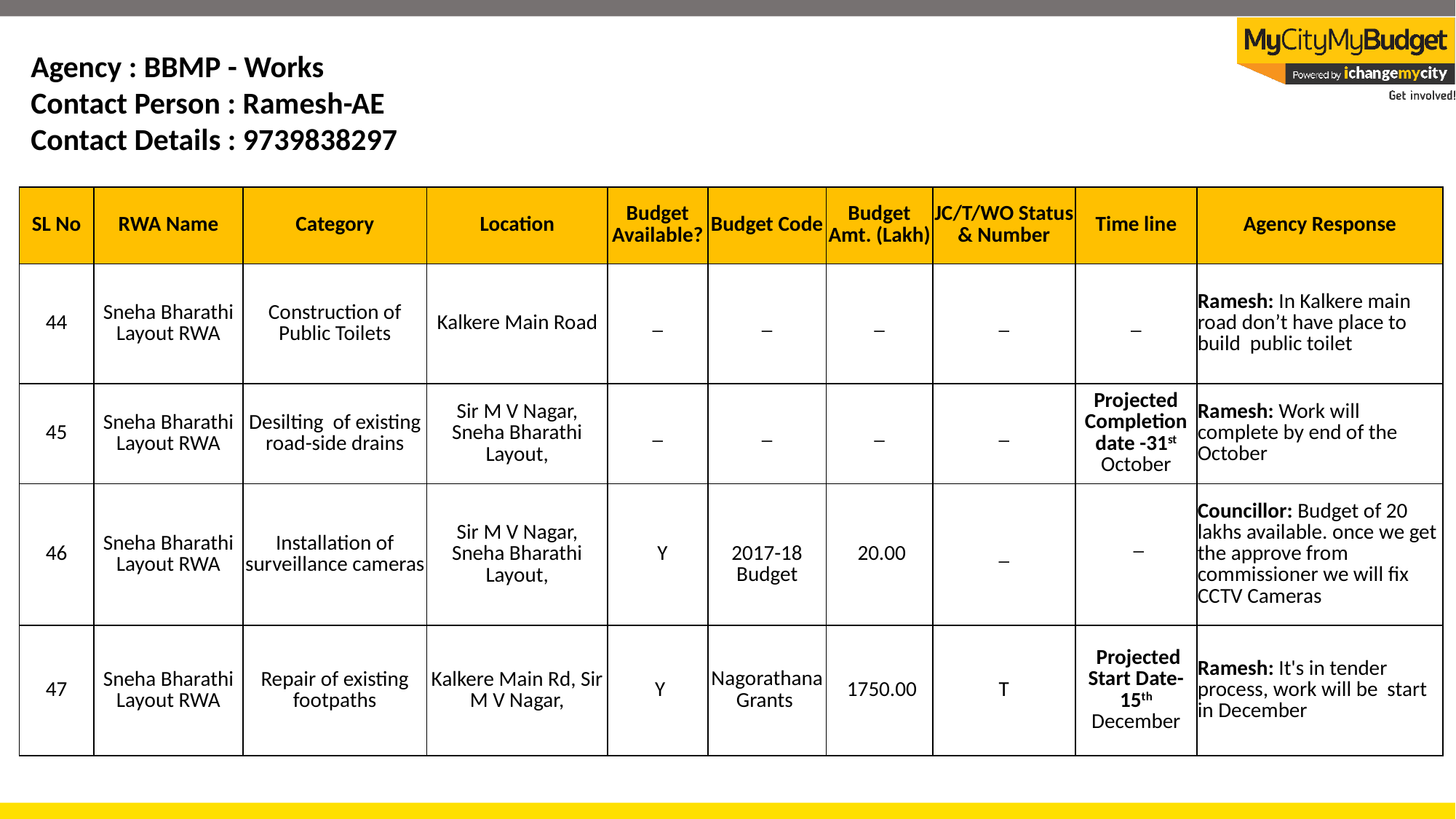

Agency : BBMP - Works
Contact Person : Ramesh-AE
Contact Details : 9739838297
| SL No | RWA Name | Category | Location | Budget Available? | Budget Code | Budget Amt. (Lakh) | JC/T/WO Status & Number | Time line | Agency Response |
| --- | --- | --- | --- | --- | --- | --- | --- | --- | --- |
| 44 | Sneha Bharathi Layout RWA | Construction of Public Toilets | Kalkere Main Road | \_ | \_ | \_ | \_ | \_ | Ramesh: In Kalkere main road don’t have place to build public toilet |
| 45 | Sneha Bharathi Layout RWA | Desilting of existing road-side drains | Sir M V Nagar, Sneha Bharathi Layout, | \_ | \_ | \_ | \_ | Projected Completion date -31st October | Ramesh: Work will complete by end of the October |
| 46 | Sneha Bharathi Layout RWA | Installation of surveillance cameras | Sir M V Nagar, Sneha Bharathi Layout, | Y | 2017-18 Budget | 20.00 | \_ | \_ | Councillor: Budget of 20 lakhs available. once we get the approve from commissioner we will fix CCTV Cameras |
| 47 | Sneha Bharathi Layout RWA | Repair of existing footpaths | Kalkere Main Rd, Sir M V Nagar, | Y | Nagorathana Grants | 1750.00 | T | Projected Start Date-15th December | Ramesh: It's in tender process, work will be start in December |